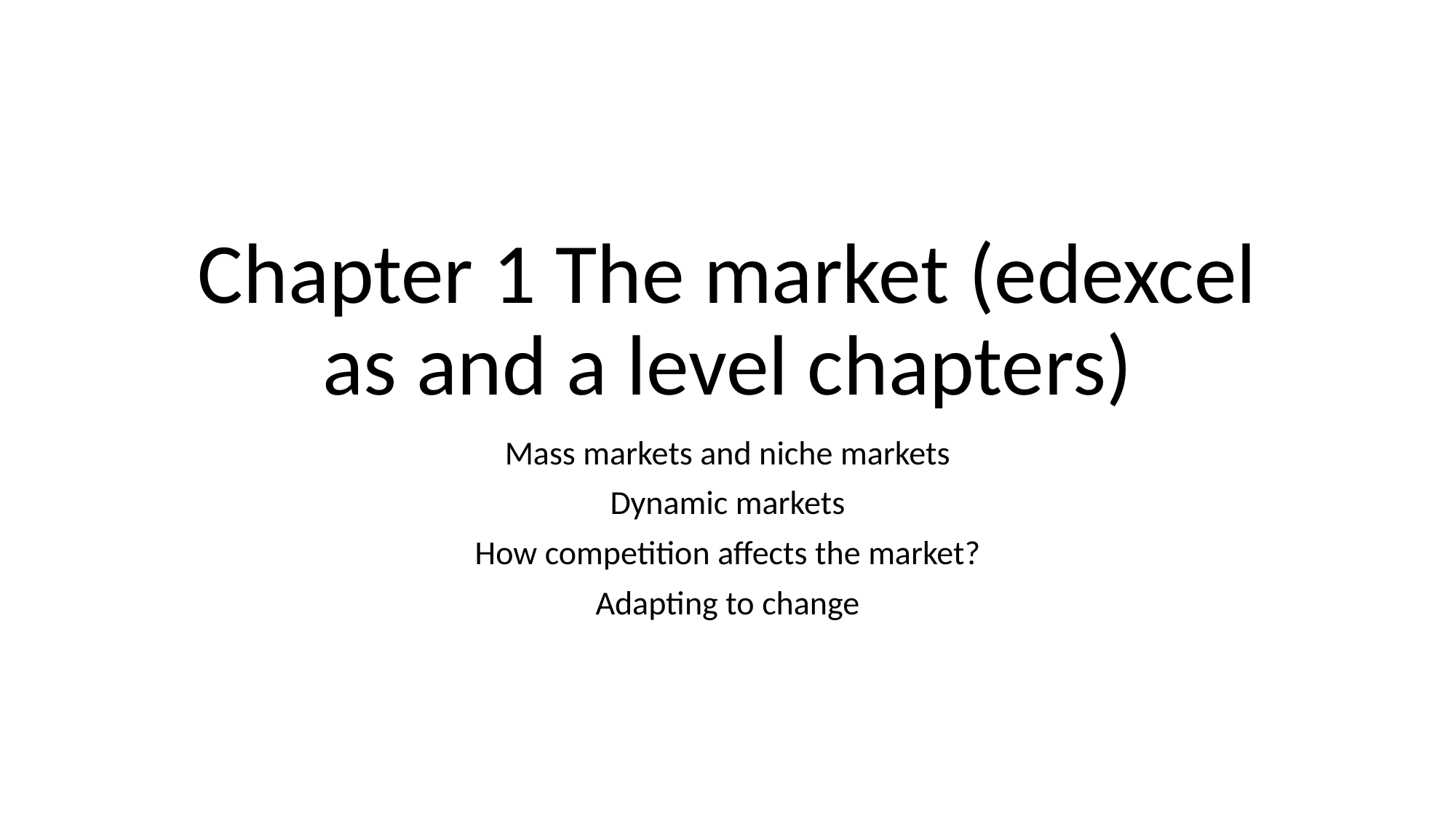

# Chapter 1 The market (edexcel as and a level chapters)
Mass markets and niche markets
Dynamic markets
How competition affects the market?
Adapting to change